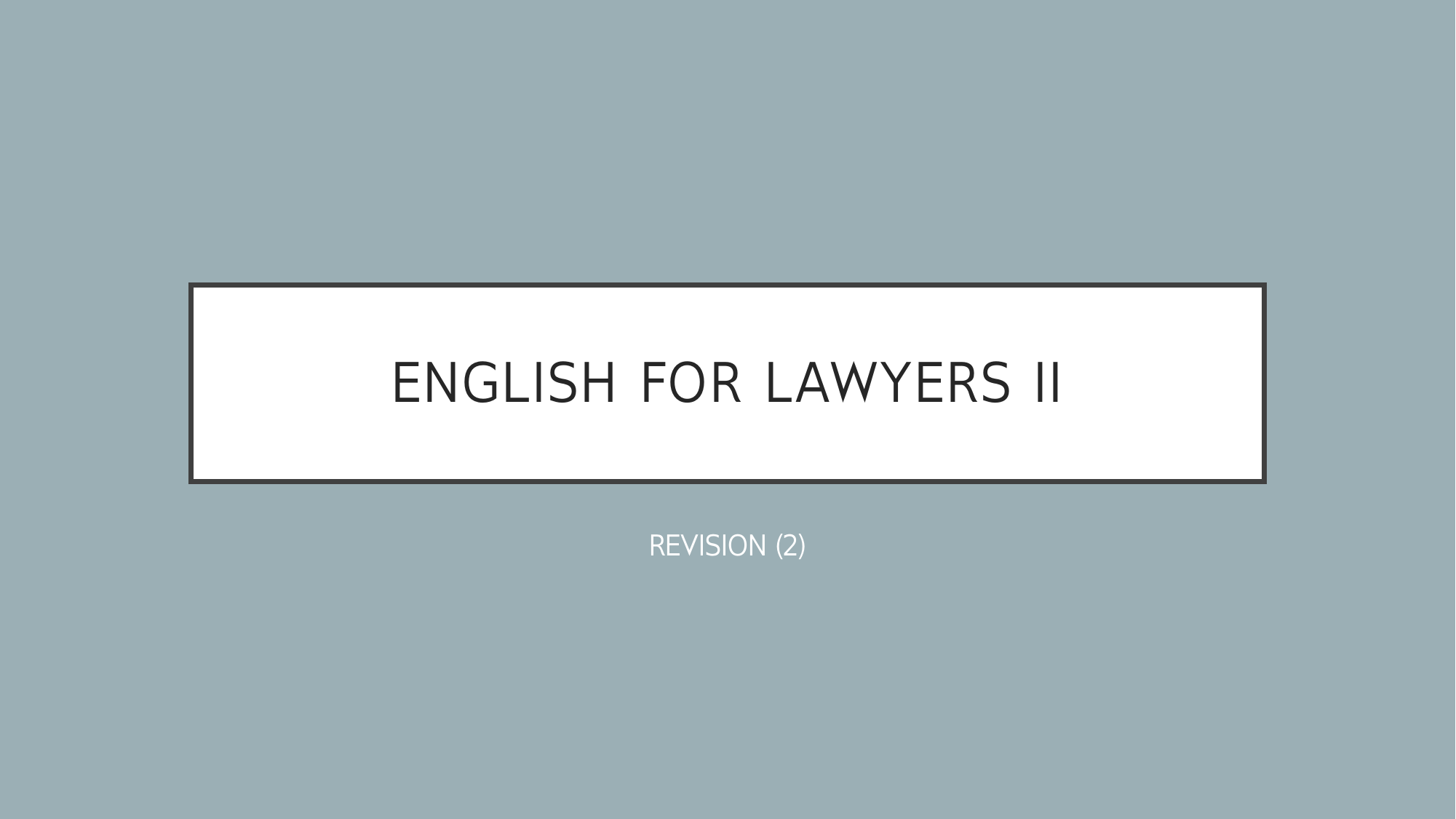

# ENGLISH FOR LAWYERS II
REVISION (2)